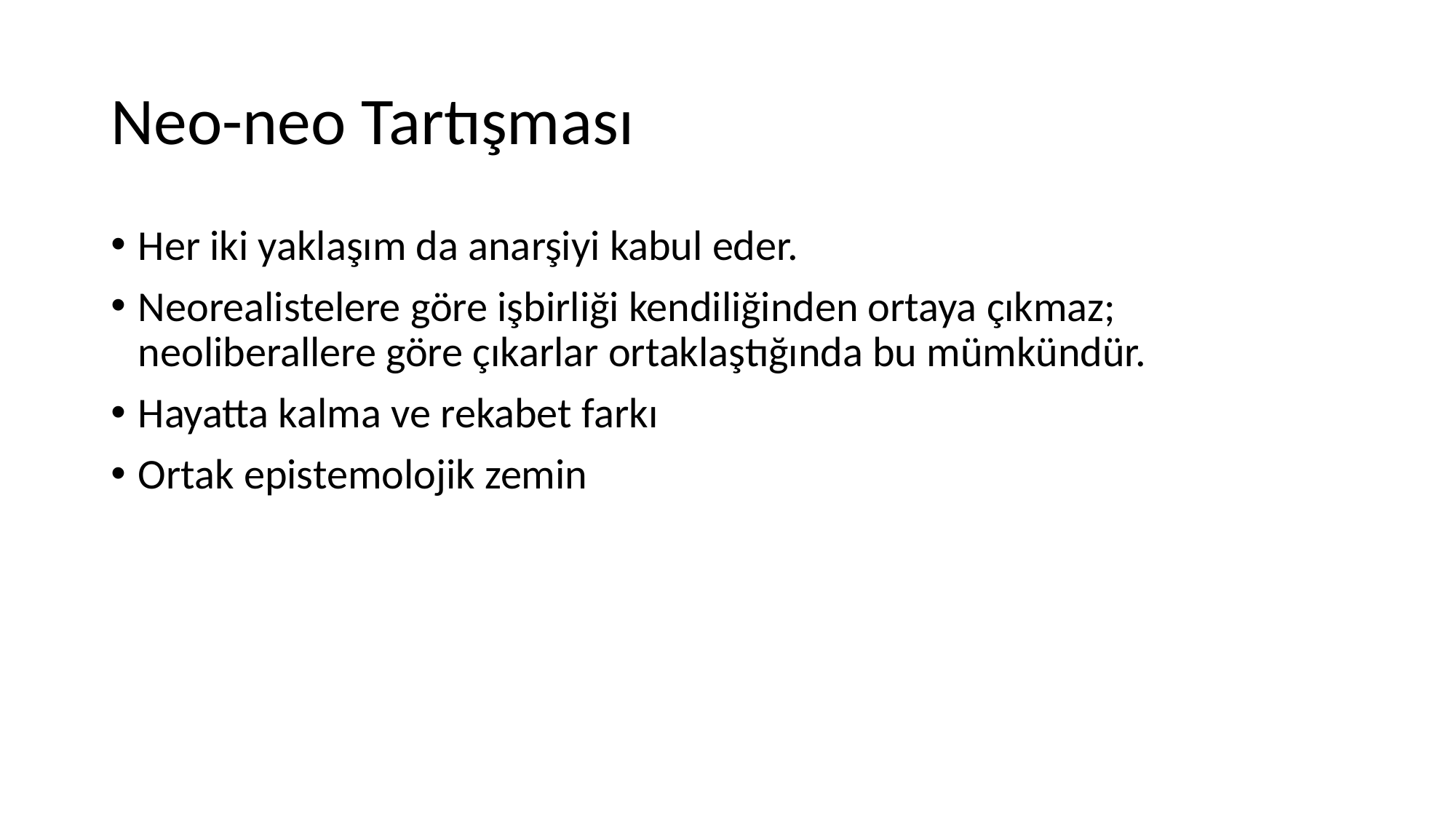

# Neo-neo Tartışması
Her iki yaklaşım da anarşiyi kabul eder.
Neorealistelere göre işbirliği kendiliğinden ortaya çıkmaz; neoliberallere göre çıkarlar ortaklaştığında bu mümkündür.
Hayatta kalma ve rekabet farkı
Ortak epistemolojik zemin